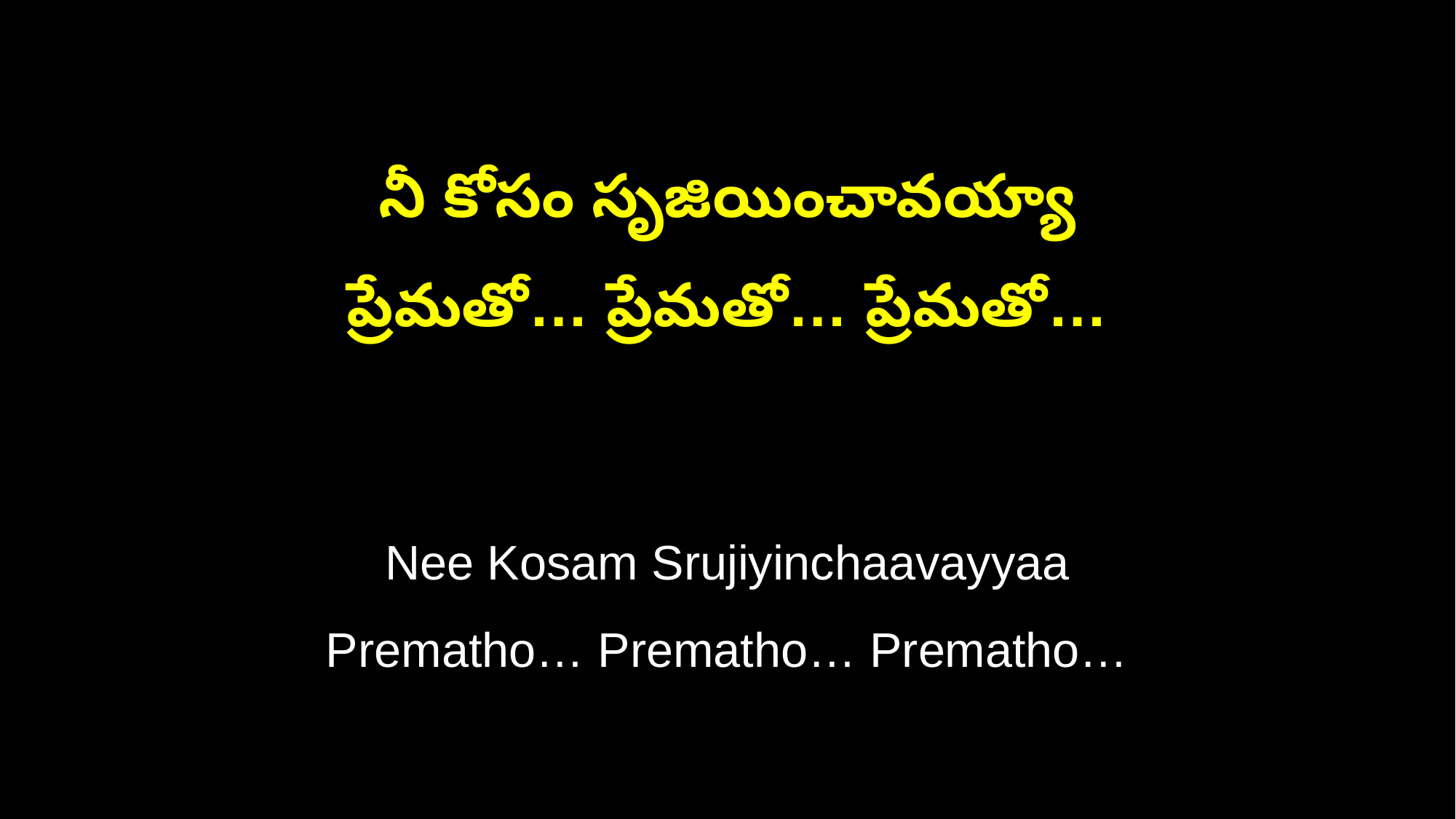

నీ కోసం సృజియించావయ్యా
ప్రేమతో… ప్రేమతో… ప్రేమతో…
Nee Kosam Srujiyinchaavayyaa
Prematho… Prematho… Prematho…